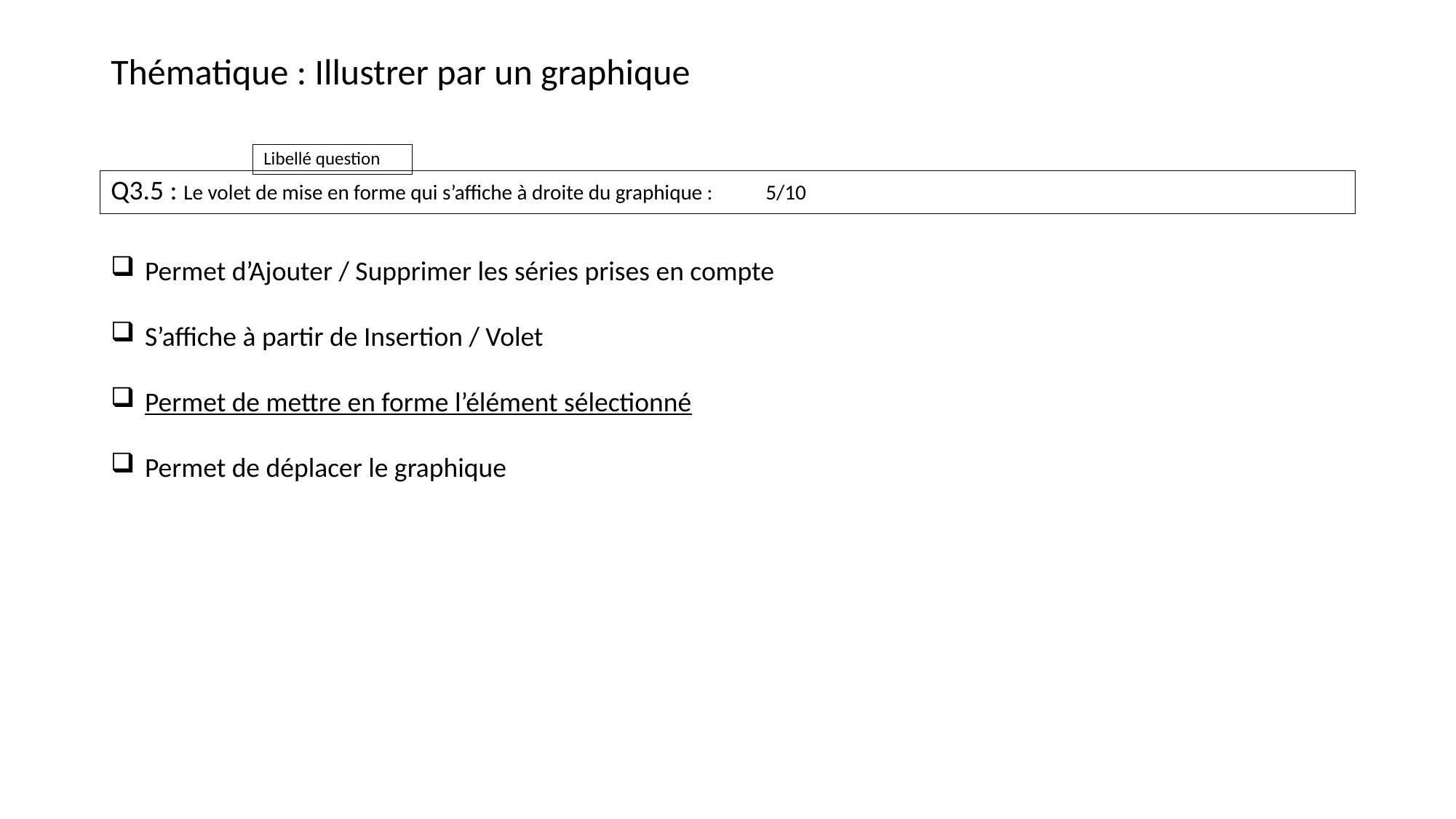

# Thématique : Illustrer par un graphique
Q3.5 : Le volet de mise en forme qui s’affiche à droite du graphique :	5/10
Permet d’Ajouter / Supprimer les séries prises en compte
S’affiche à partir de Insertion / Volet
Permet de mettre en forme l’élément sélectionné
Permet de déplacer le graphique